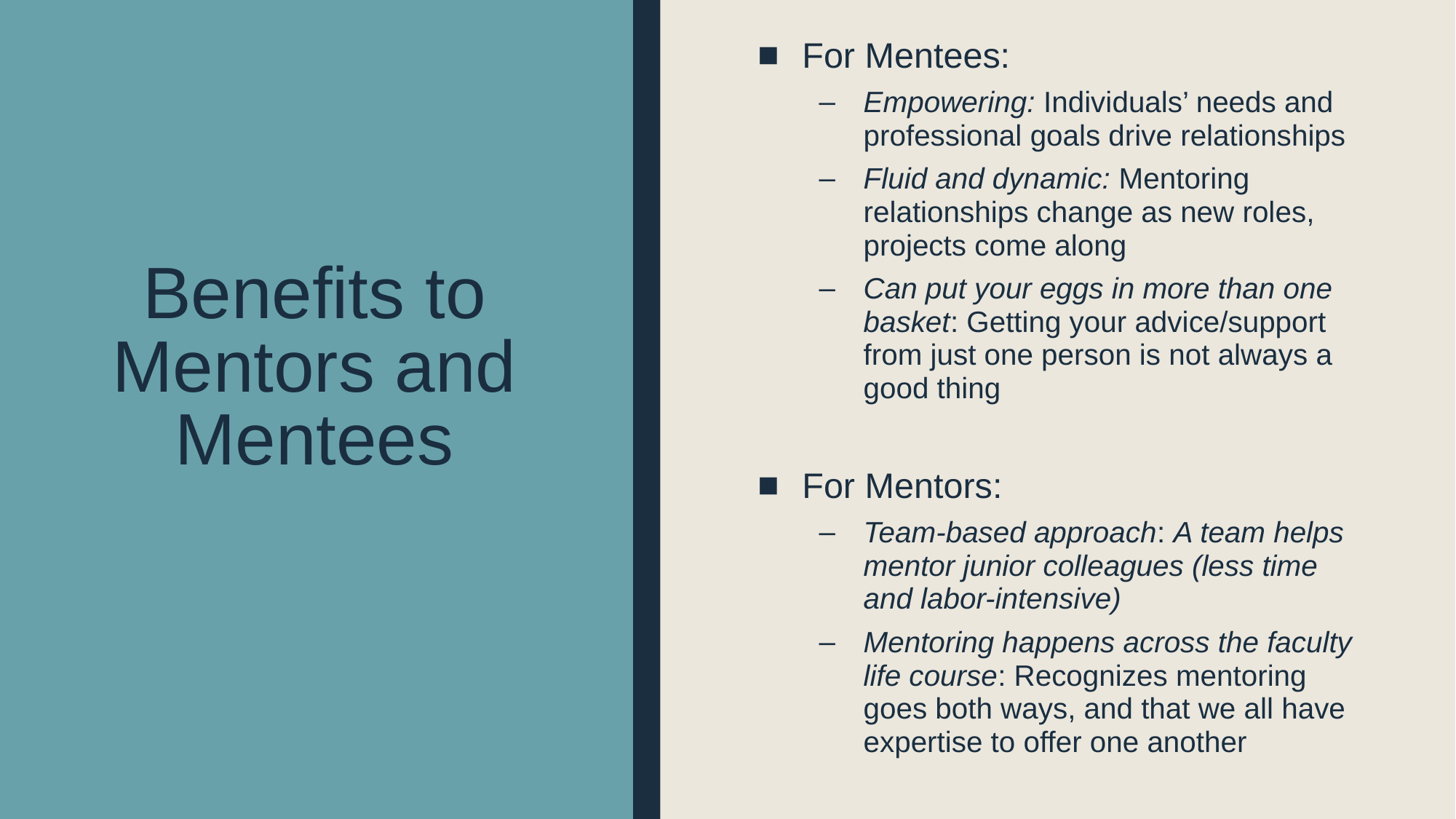

For Mentees:
Empowering: Individuals’ needs and professional goals drive relationships
Fluid and dynamic: Mentoring relationships change as new roles, projects come along
Can put your eggs in more than one basket: Getting your advice/support from just one person is not always a good thing

For Mentors:
Team-based approach: A team helps mentor junior colleagues (less time and labor-intensive)
Mentoring happens across the faculty life course: Recognizes mentoring goes both ways, and that we all have expertise to offer one another
# Benefits to Mentors and Mentees